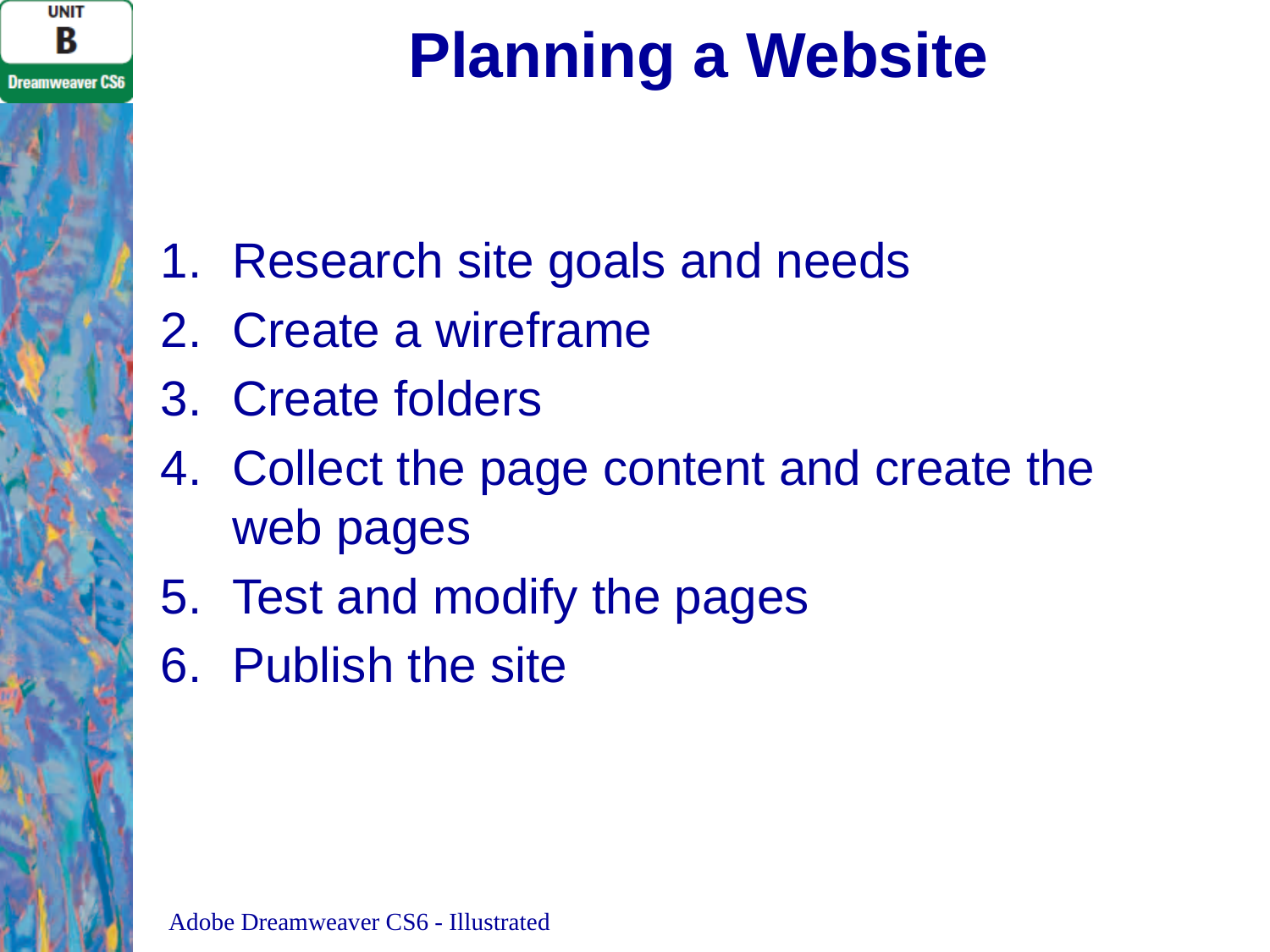

# Planning a Website
Research site goals and needs
Create a wireframe
Create folders
Collect the page content and create the web pages
Test and modify the pages
Publish the site
Adobe Dreamweaver CS6 - Illustrated